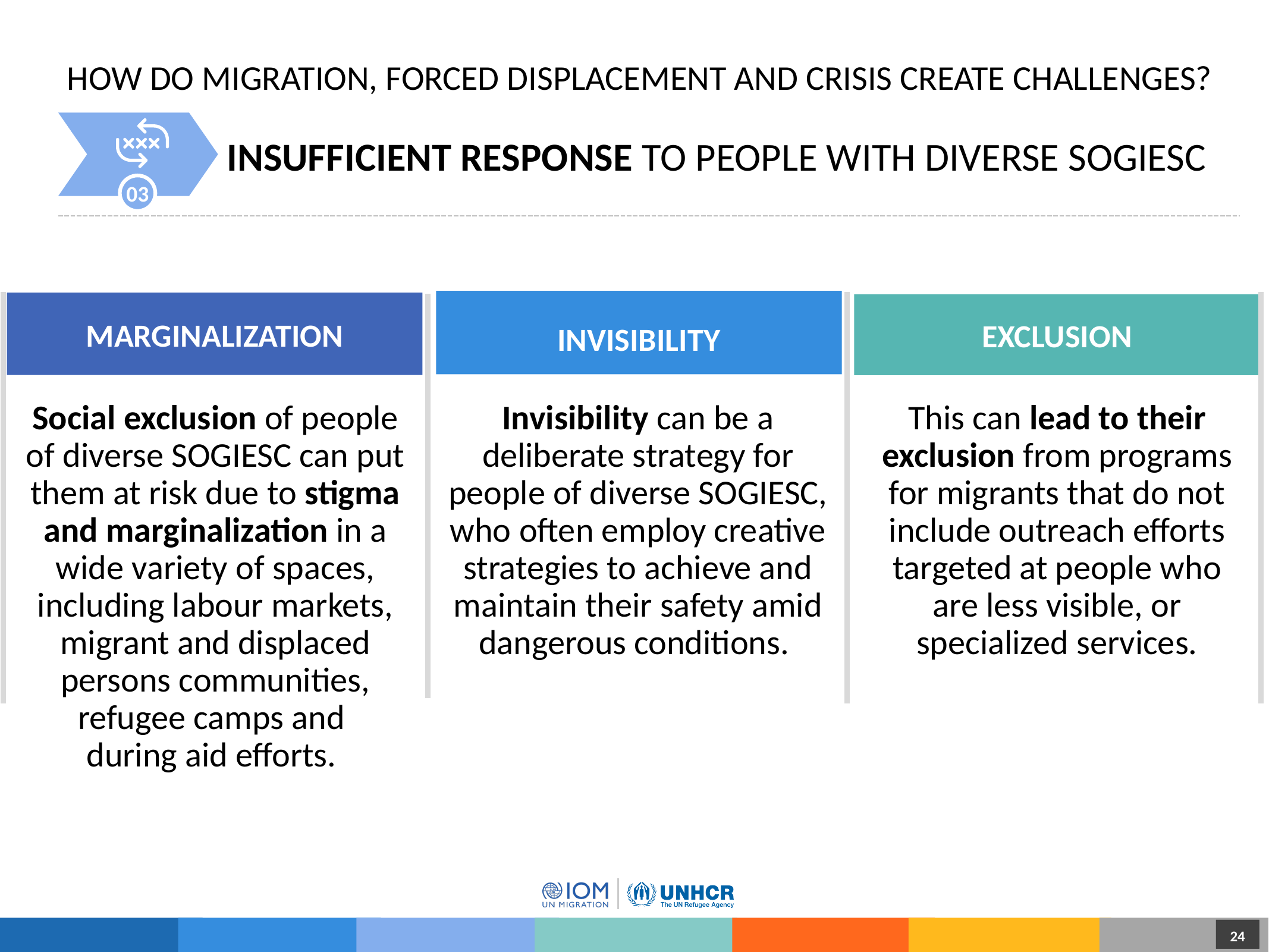

# How Do Migration, Forced Displacement and Crisis Create Challenges?

03
INSUFFICIENT RESPONSE TO PEOPLE WITH DIVERSE SOGIESC
invisibility
marginalization
exclusion
Social exclusion of people of diverse SOGIESC can put them at risk due to stigma and marginalization in a wide variety of spaces, including labour markets, migrant and displaced persons communities, refugee camps and
during aid efforts.
Invisibility can be a deliberate strategy for people of diverse SOGIESC, who often employ creative strategies to achieve and maintain their safety amid dangerous conditions.

This can lead to their exclusion from programs for migrants that do not include outreach efforts targeted at people who are less visible, or specialized services.
24